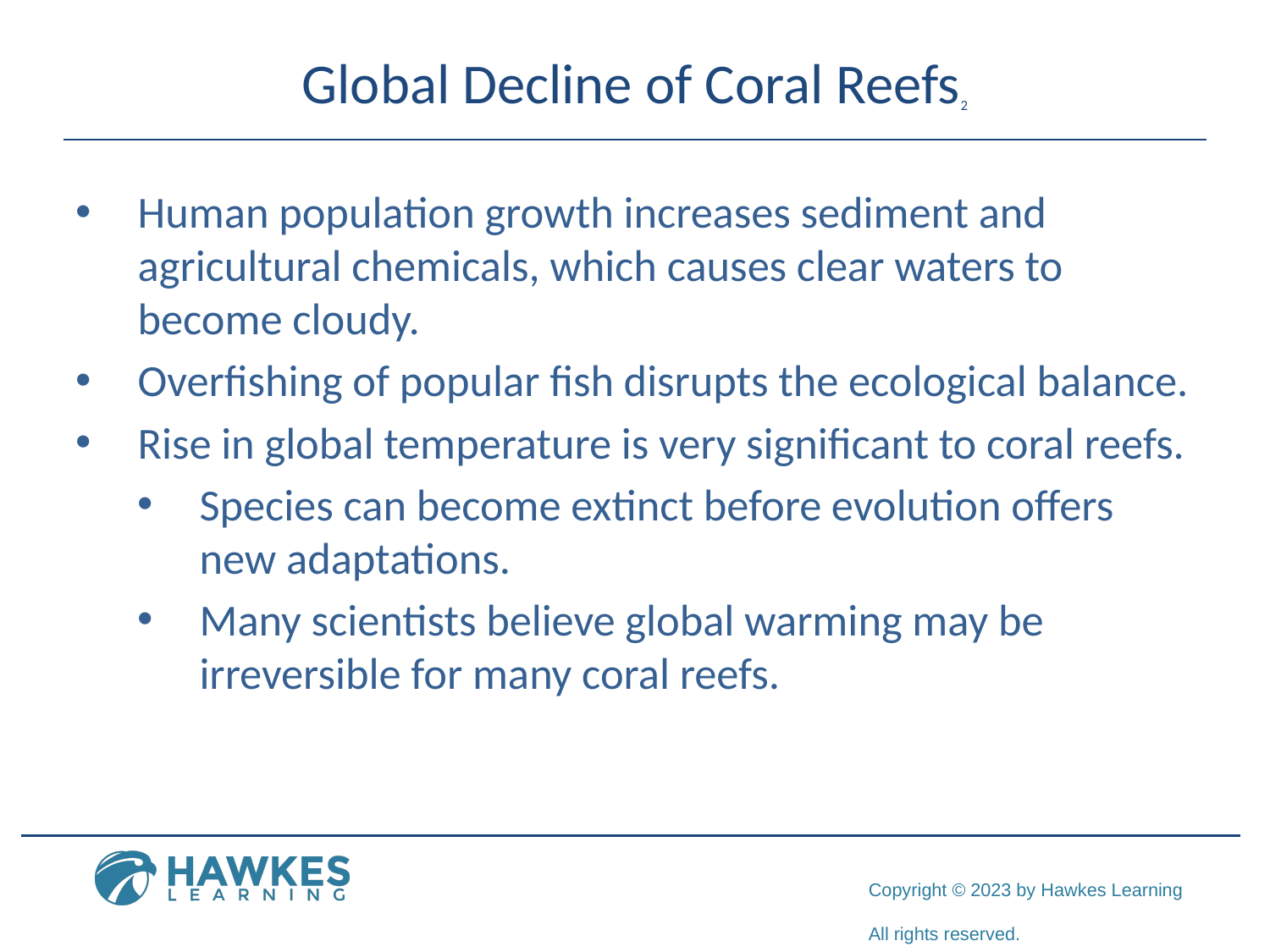

# Global Decline of Coral Reefs2
Human population growth increases sediment and agricultural chemicals, which causes clear waters to become cloudy.
Overfishing of popular fish disrupts the ecological balance.
Rise in global temperature is very significant to coral reefs.
Species can become extinct before evolution offers new adaptations.
Many scientists believe global warming may be irreversible for many coral reefs.